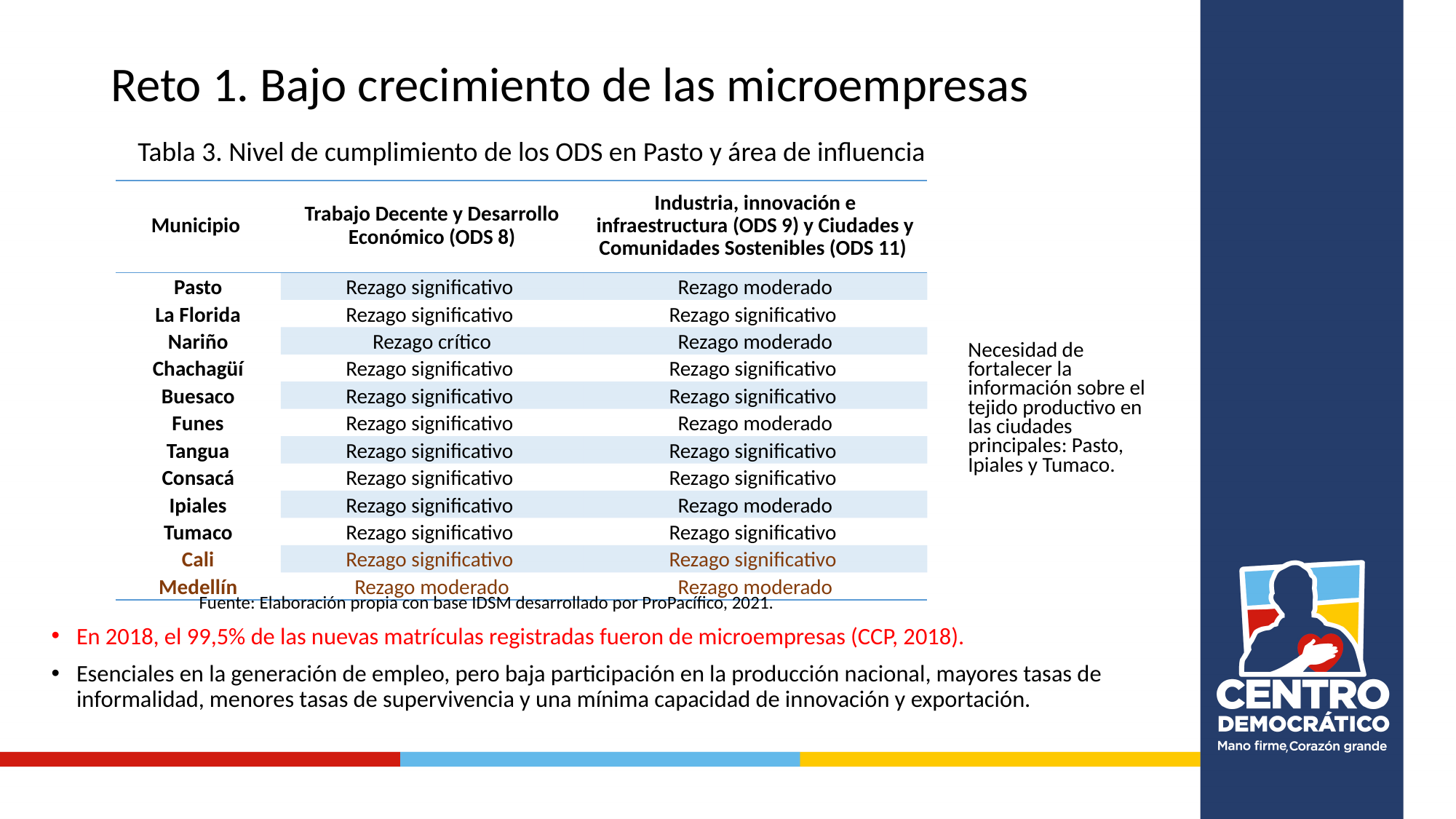

# Reto 1. Bajo crecimiento de las microempresas
Tabla 3. Nivel de cumplimiento de los ODS en Pasto y área de influencia
| Municipio | Trabajo Decente y Desarrollo Económico (ODS 8) | Industria, innovación e infraestructura (ODS 9) y Ciudades y Comunidades Sostenibles (ODS 11) |
| --- | --- | --- |
| Pasto | Rezago significativo | Rezago moderado |
| La Florida | Rezago significativo | Rezago significativo |
| Nariño | Rezago crítico | Rezago moderado |
| Chachagüí | Rezago significativo | Rezago significativo |
| Buesaco | Rezago significativo | Rezago significativo |
| Funes | Rezago significativo | Rezago moderado |
| Tangua | Rezago significativo | Rezago significativo |
| Consacá | Rezago significativo | Rezago significativo |
| Ipiales | Rezago significativo | Rezago moderado |
| Tumaco | Rezago significativo | Rezago significativo |
| Cali | Rezago significativo | Rezago significativo |
| Medellín | Rezago moderado | Rezago moderado |
Necesidad de fortalecer la información sobre el tejido productivo en las ciudades principales: Pasto, Ipiales y Tumaco.
Fuente: Elaboración propia con base IDSM desarrollado por ProPacífico, 2021.
En 2018, el 99,5% de las nuevas matrículas registradas fueron de microempresas (CCP, 2018).
Esenciales en la generación de empleo, pero baja participación en la producción nacional, mayores tasas de informalidad, menores tasas de supervivencia y una mínima capacidad de innovación y exportación.